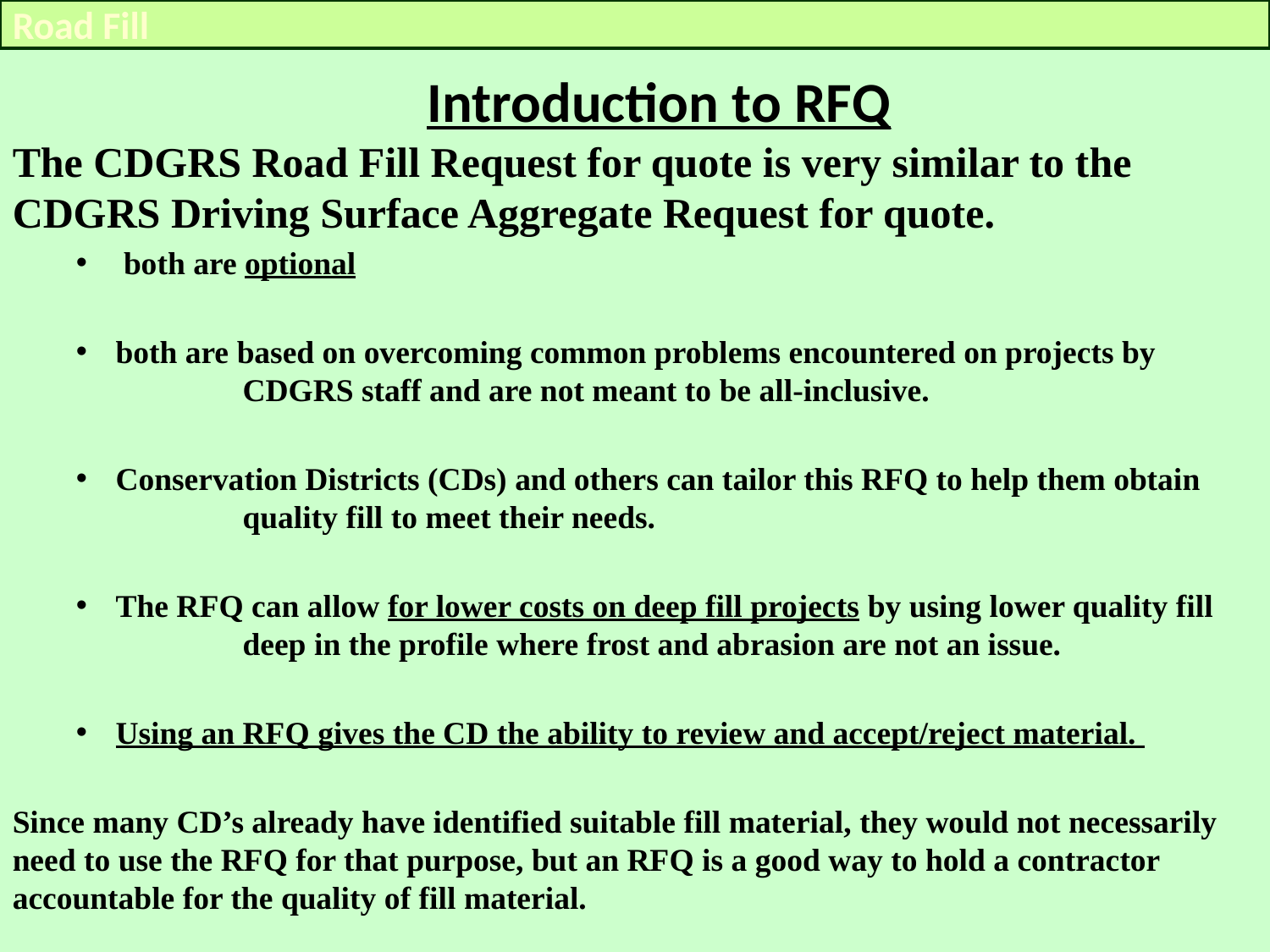

Road Fill
Introduction to RFQ
The CDGRS Road Fill Request for quote is very similar to the CDGRS Driving Surface Aggregate Request for quote.
both are optional

both are based on overcoming common problems encountered on projects by 	CDGRS staff and are not meant to be all-inclusive.

Conservation Districts (CDs) and others can tailor this RFQ to help them obtain 	quality fill to meet their needs.

The RFQ can allow for lower costs on deep fill projects by using lower quality fill 	deep in the profile where frost and abrasion are not an issue.

Using an RFQ gives the CD the ability to review and accept/reject material.

Since many CD’s already have identified suitable fill material, they would not necessarily need to use the RFQ for that purpose, but an RFQ is a good way to hold a contractor accountable for the quality of fill material.